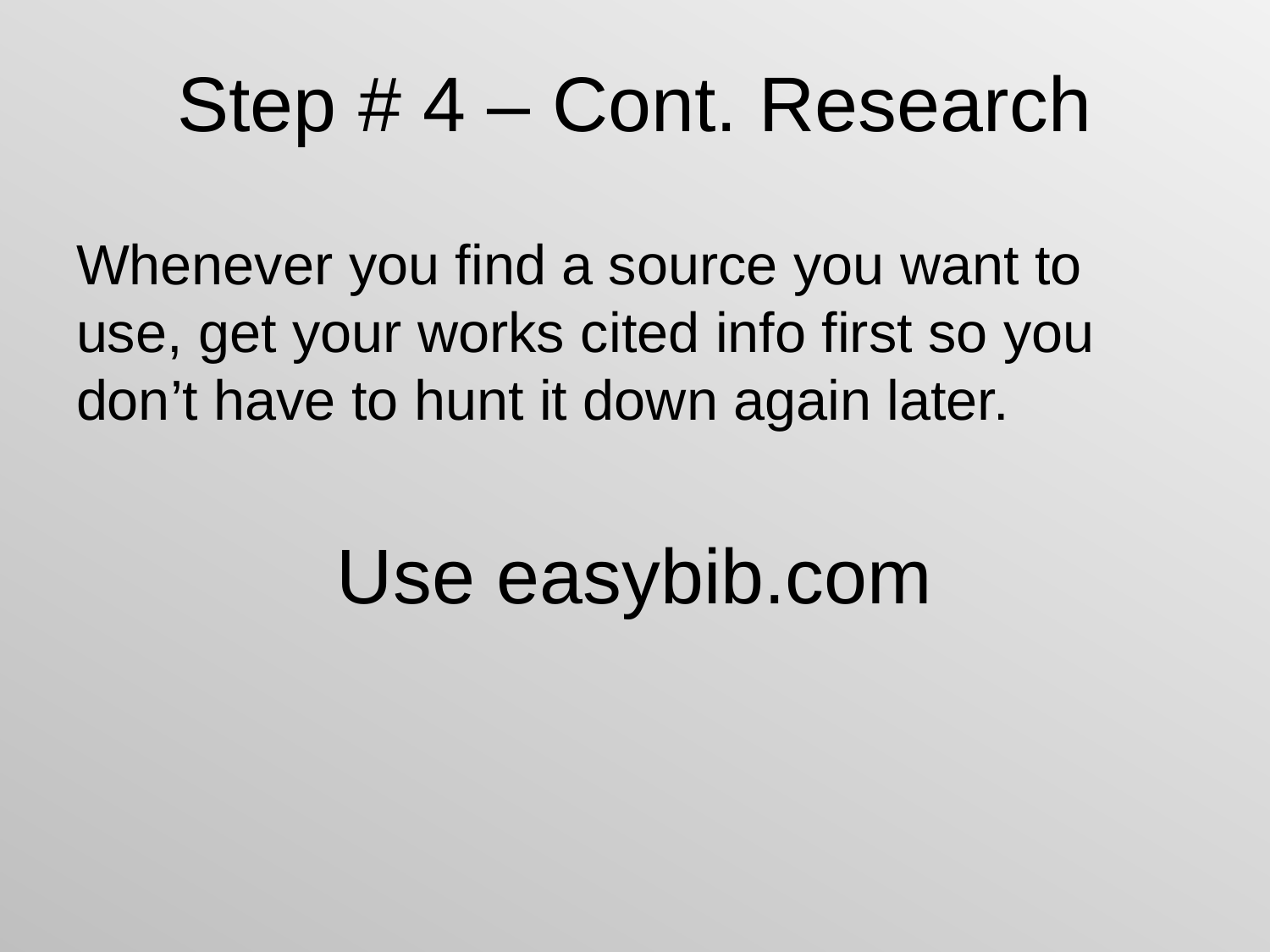

Step # 4 – Cont. Research
Whenever you find a source you want to use, get your works cited info first so you don’t have to hunt it down again later.

Use easybib.com